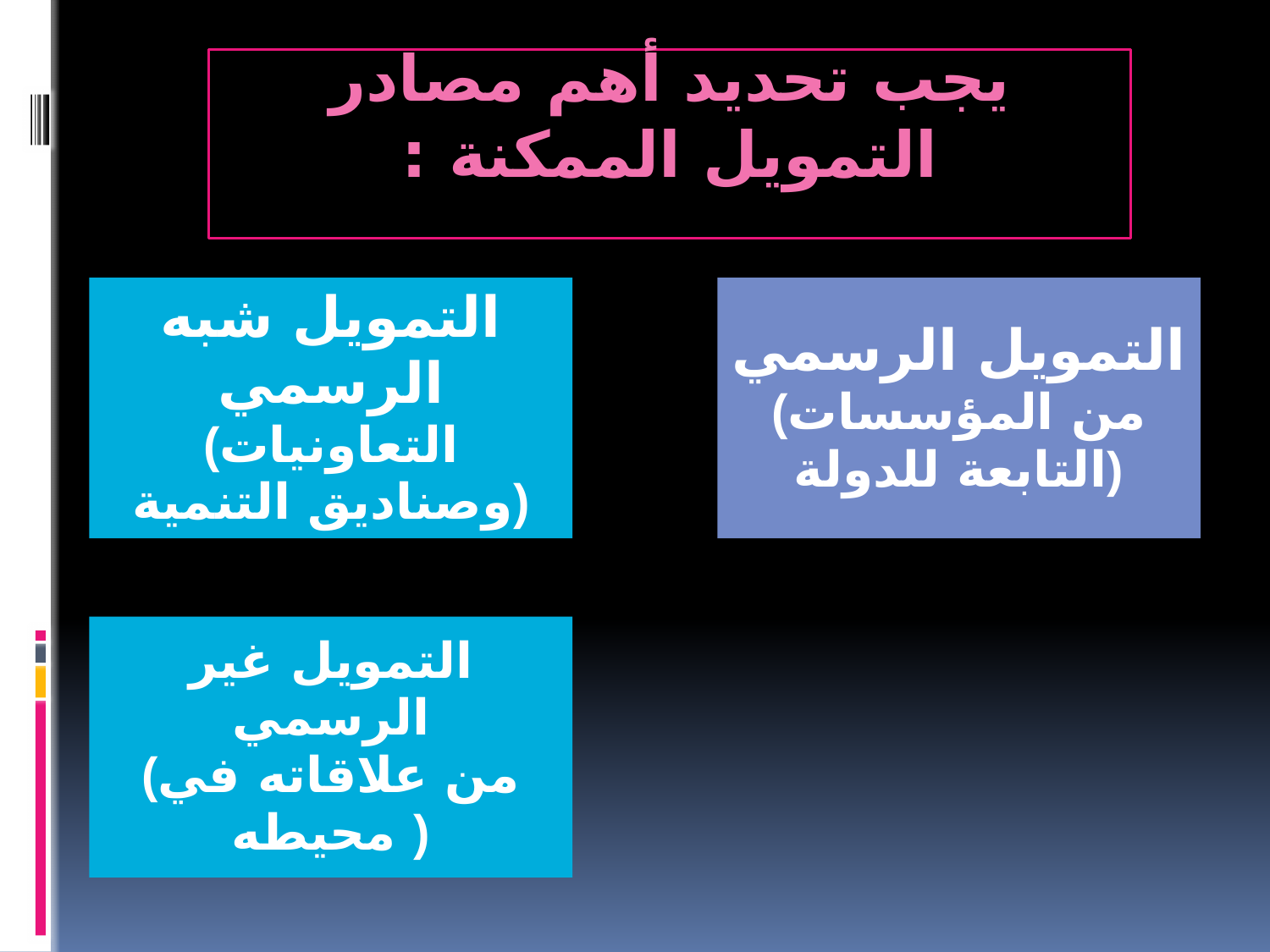

يجب تحديد أهم مصادر التمويل الممكنة :

التمويل شبه الرسمي
التمويل الرسمي
التمويل غير الرسمي